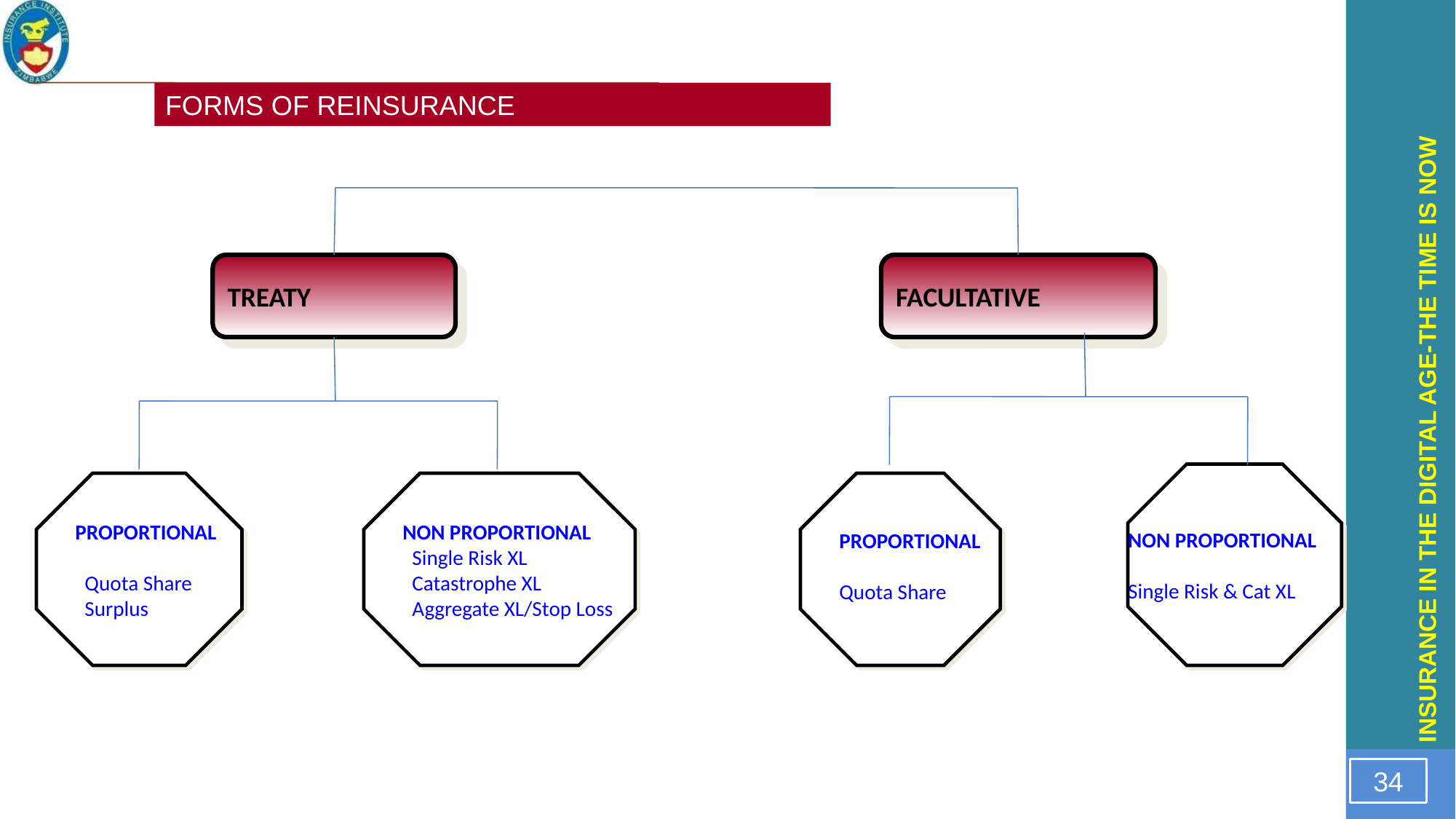

#

FORMS OF REINSURANCE
TREATY
FACULTATIVE

PROPORTIONAL

  Quota Share
  Surplus

NON PROPORTIONAL
  Single Risk XL
  Catastrophe XL
  Aggregate XL/Stop Loss

PROPORTIONAL

Quota Share

NON PROPORTIONAL

Single Risk & Cat XL

34